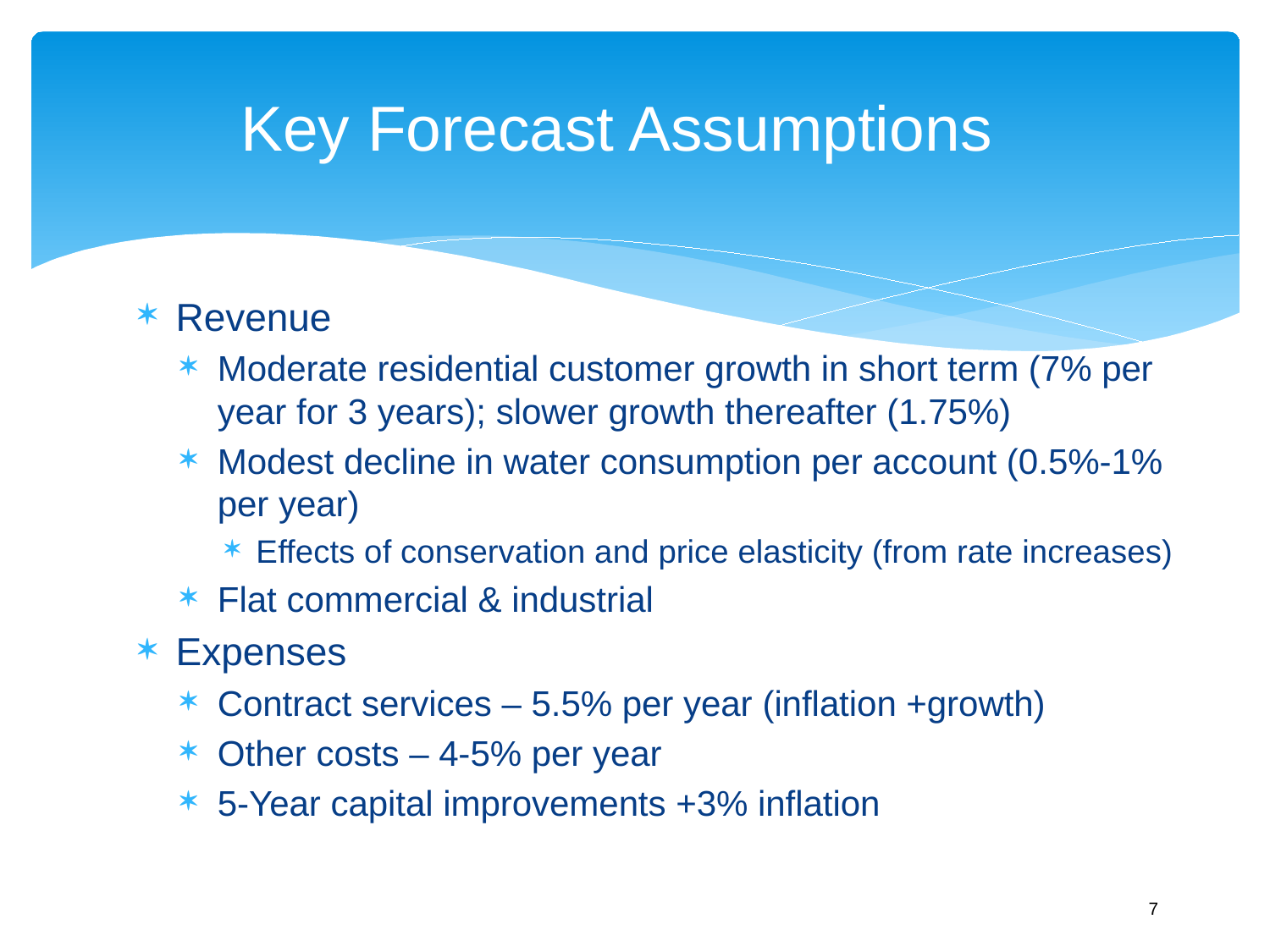

# Key Forecast Assumptions
Revenue
Moderate residential customer growth in short term (7% per year for 3 years); slower growth thereafter (1.75%)
Modest decline in water consumption per account (0.5%-1% per year)
Effects of conservation and price elasticity (from rate increases)
Flat commercial & industrial
Expenses
Contract services – 5.5% per year (inflation +growth)
Other costs – 4-5% per year
5-Year capital improvements +3% inflation

7